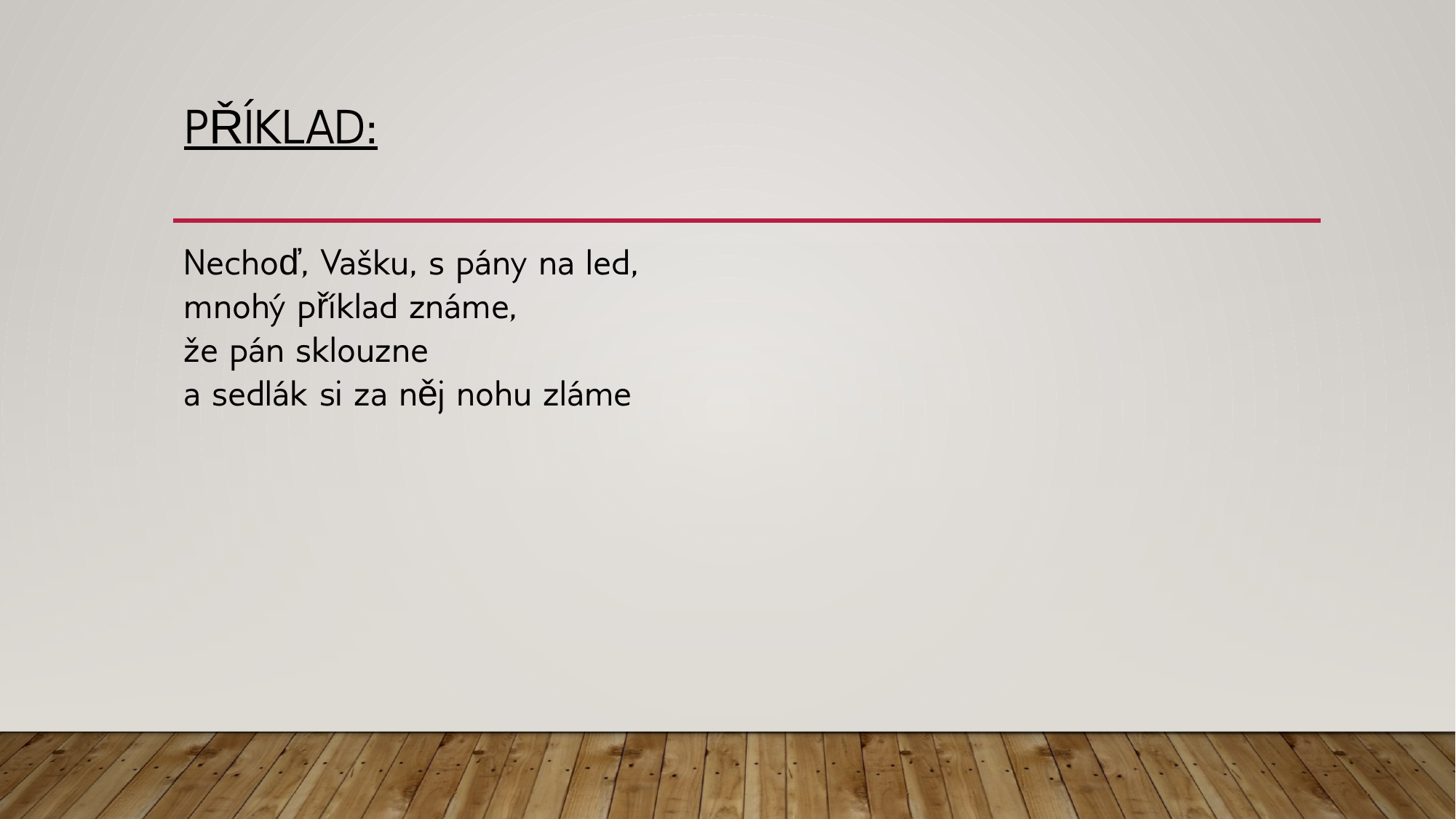

# PŘíklad:
Nechoď, Vašku, s pány na led,
mnohý příklad známe,
že pán sklouzne
a sedlák si za něj nohu zláme